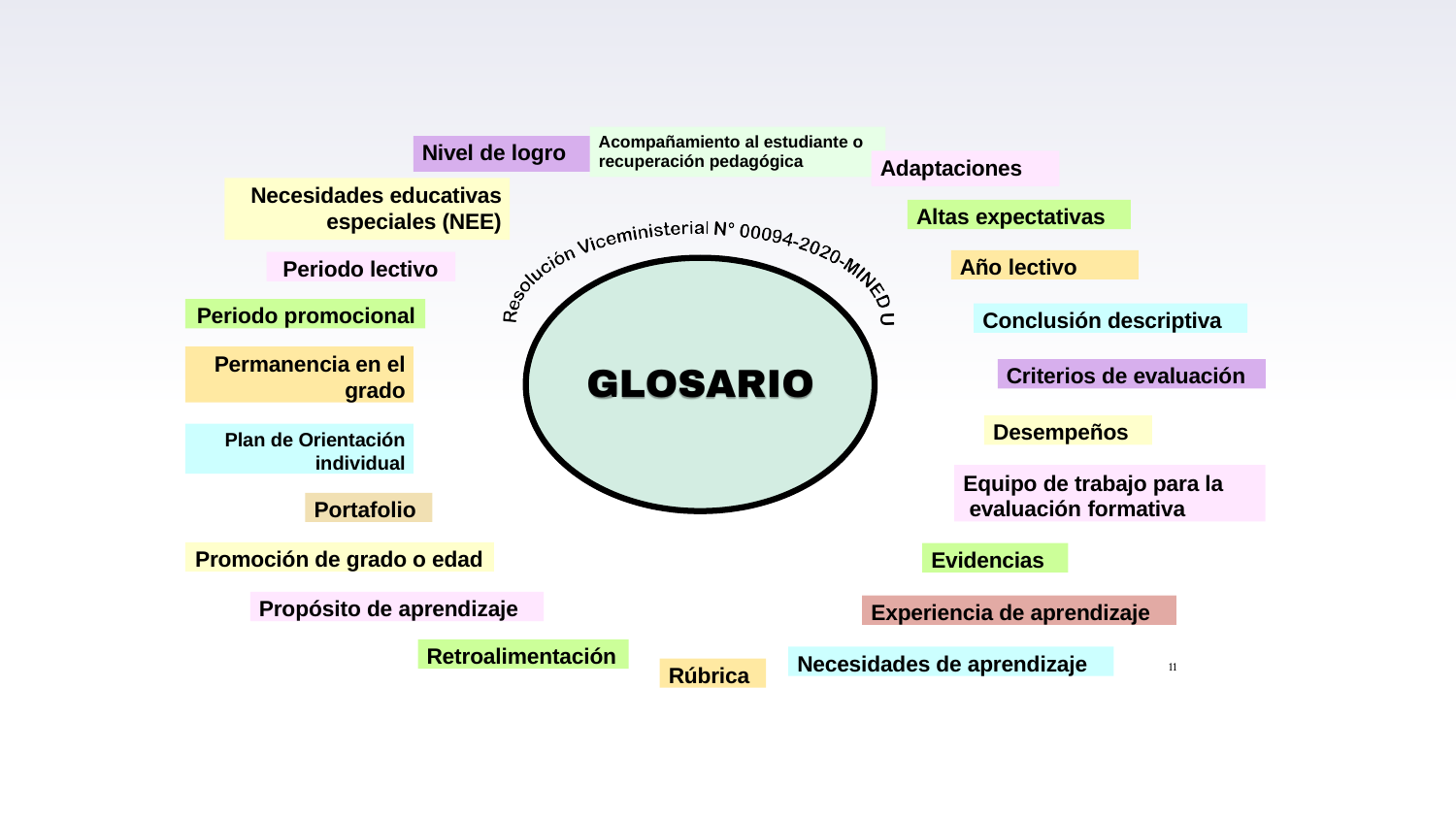

Acompañamiento al estudiante o

Nivel de logro
recuperación pedagógica

Adaptaciones

Necesidades educativas
especiales (NEE)
Altas expectativas

Año lectivo
Periodo lectivo

Periodo promocional
Conclusión descriptiva
Permanencia en el
grado
GLOSARIO
Criterios de evaluación
Desempeños
Plan de Orientación
individual
Equipo de trabajo para la  evaluación formativa
Portafolio
Promoción de grado o edad
Evidencias
Propósito de aprendizaje
Experiencia de aprendizaje
Retroalimentación
Necesidades de aprendizaje
11
Rúbrica
ASISTENCIA TÉCNICA A DIRECTIVOS Y DOCENTES - UGEL SATIPO- AGP – NIVEL SECUNDARIA